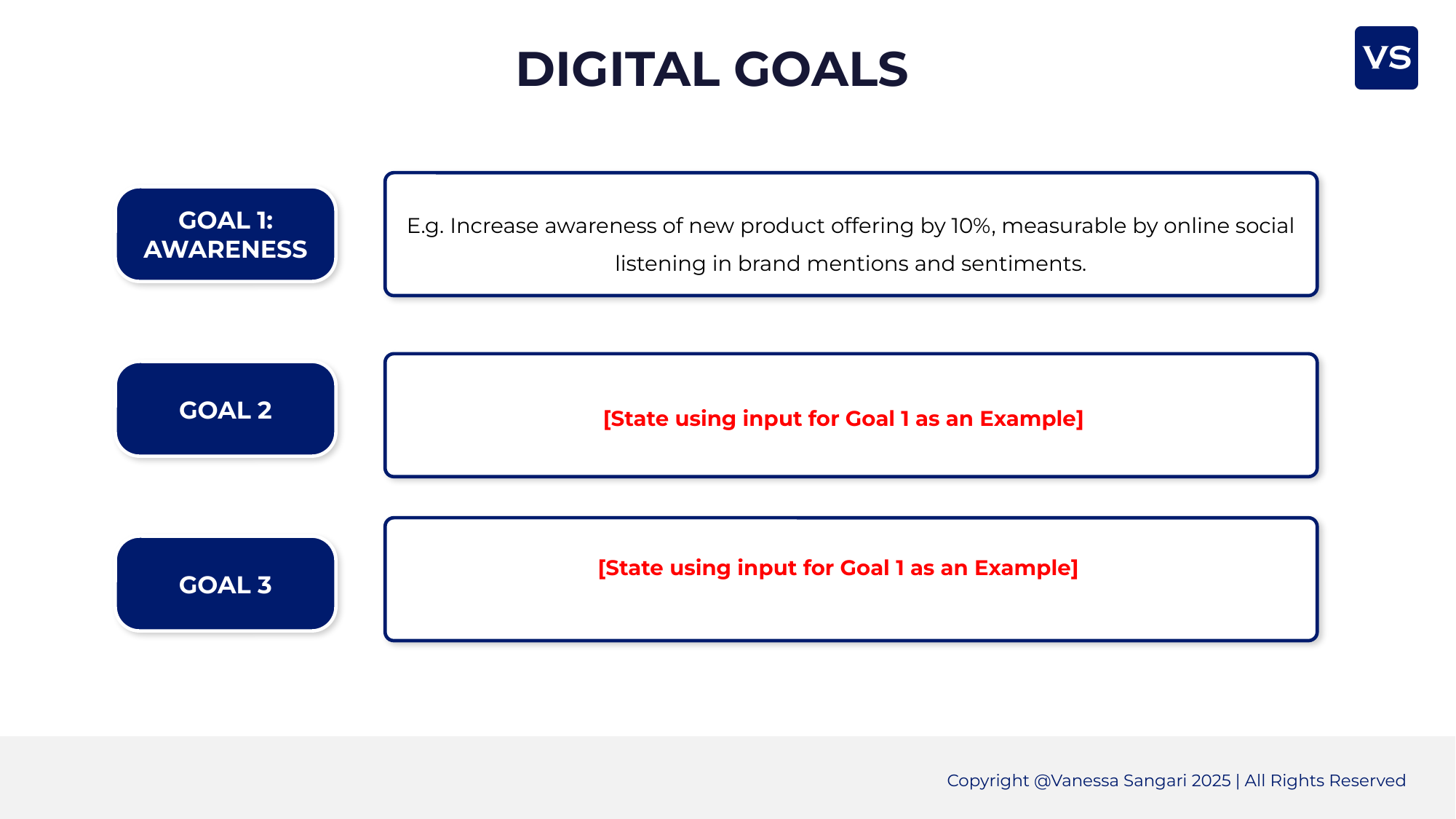

DIGITAL GOALS

GOAL 1:
AWARENESS
E.g. Increase awareness of new product offering by 10%, measurable by online social listening in brand mentions and sentiments.

GOAL 2
[State using input for Goal 1 as an Example]

GOAL 3
[State using input for Goal 1 as an Example]